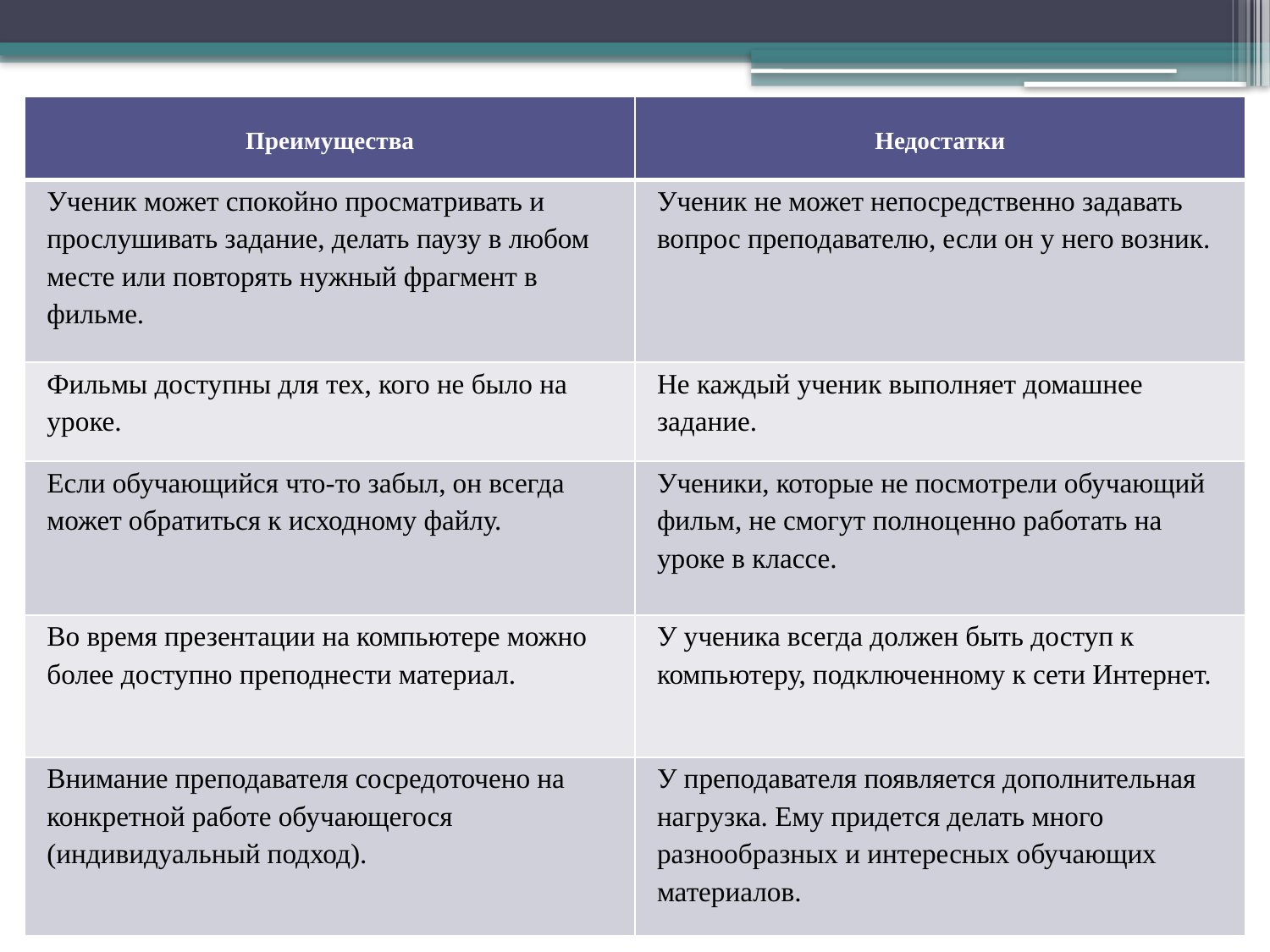

| Преимущества | Недостатки |
| --- | --- |
| Ученик может спокойно просматривать и прослушивать задание, делать паузу в любом месте или повторять нужный фрагмент в фильме. | Ученик не может непосредственно задавать вопрос преподавателю, если он у него возник. |
| Фильмы доступны для тех, кого не было на уроке. | Не каждый ученик выполняет домашнее задание. |
| Если обучающийся что-то забыл, он всегда может обратиться к исходному файлу. | Ученики, которые не посмотрели обучающий фильм, не смогут полноценно работать на уроке в классе. |
| Во время презентации на компьютере можно более доступно преподнести материал. | У ученика всегда должен быть доступ к компьютеру, подключенному к сети Интернет. |
| Внимание преподавателя сосредоточено на конкретной работе обучающегося (индивидуальный подход). | У преподавателя появляется дополнительная нагрузка. Ему придется делать много разнообразных и интересных обучающих материалов. |
# Таблица 6 – Преимущества и недостатки модели перевернутого обучения